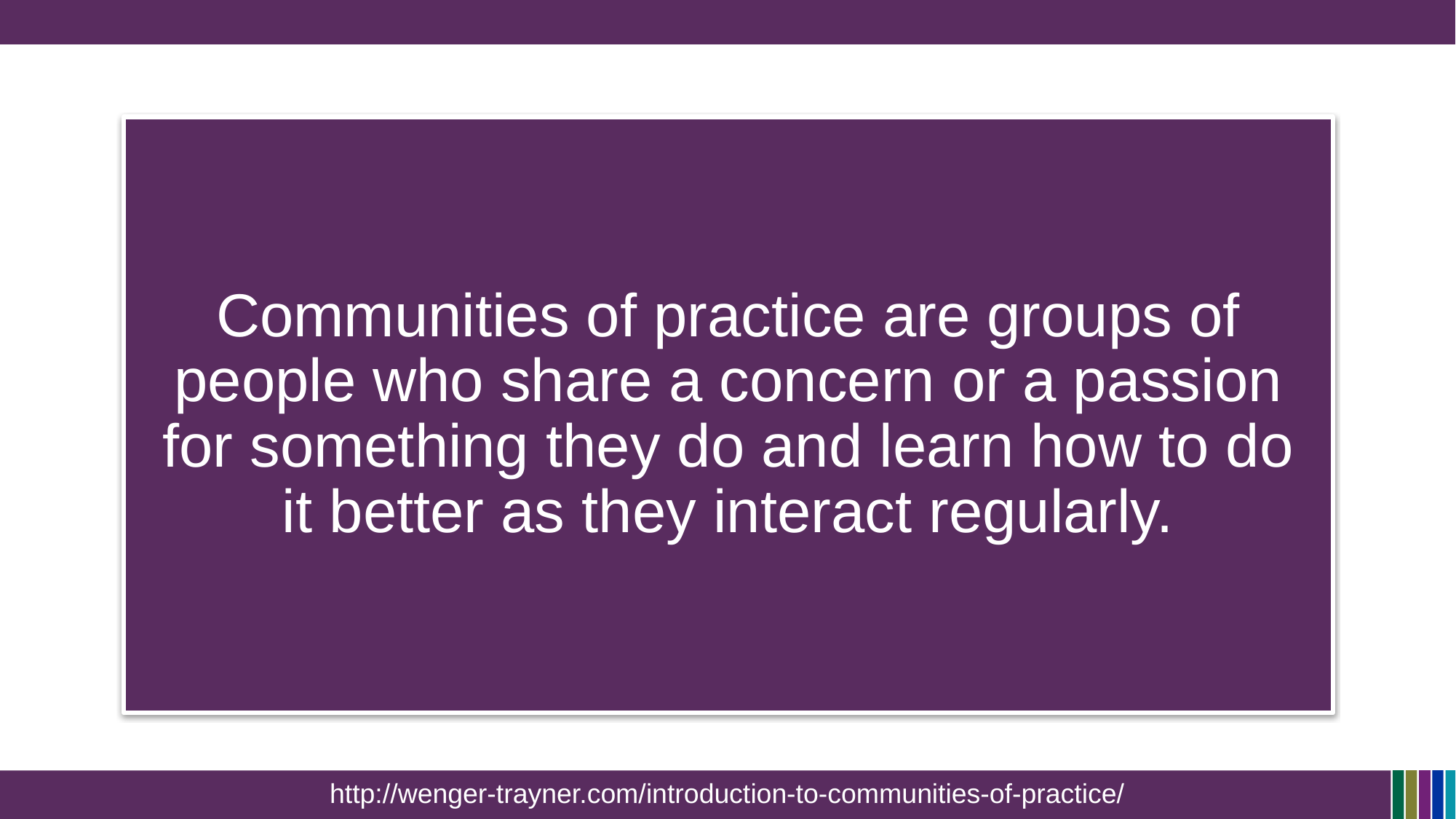

# Communities of Practice Definition
Communities of practice are groups of people who share a concern or a passion for something they do and learn how to do it better as they interact regularly.
http://wenger-trayner.com/introduction-to-communities-of-practice/